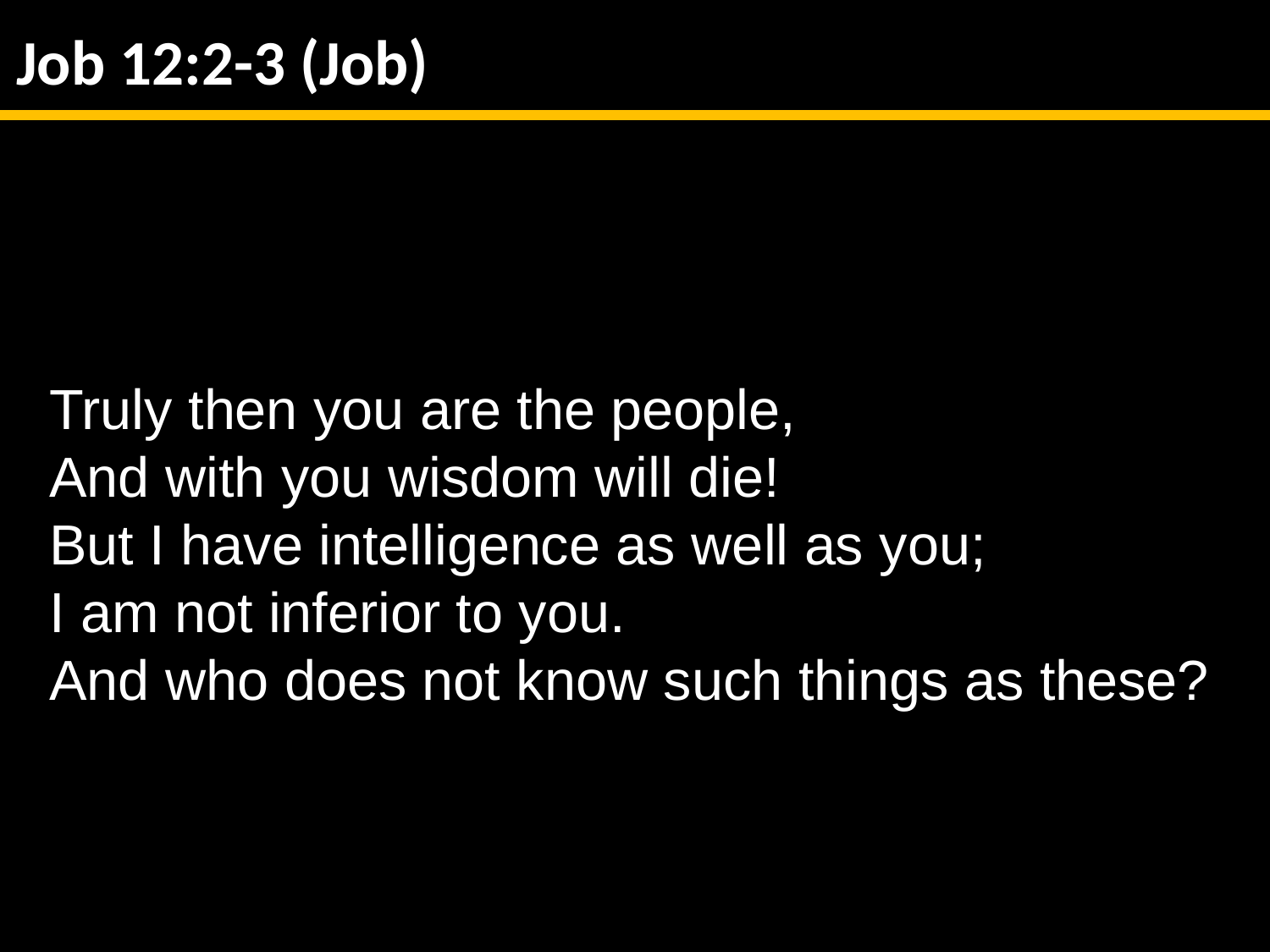

Job 12:2-3 (Job)
Truly then you are the people,
And with you wisdom will die!
But I have intelligence as well as you;
I am not inferior to you.
And who does not know such things as these?